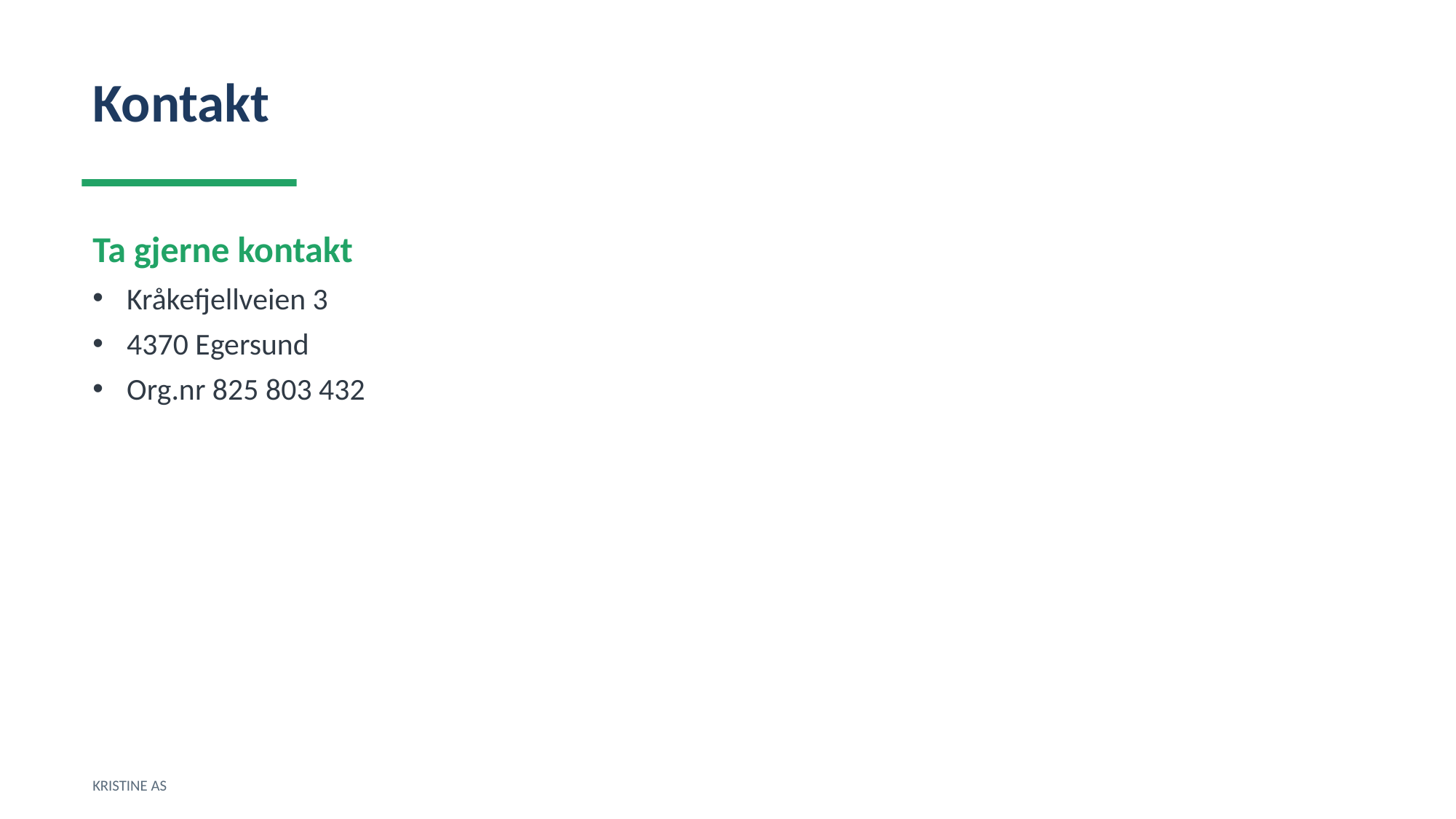

Kontakt

Ta gjerne kontakt
Kråkefjellveien 3
4370 Egersund
Org.nr 825 803 432
KRISTINE AS